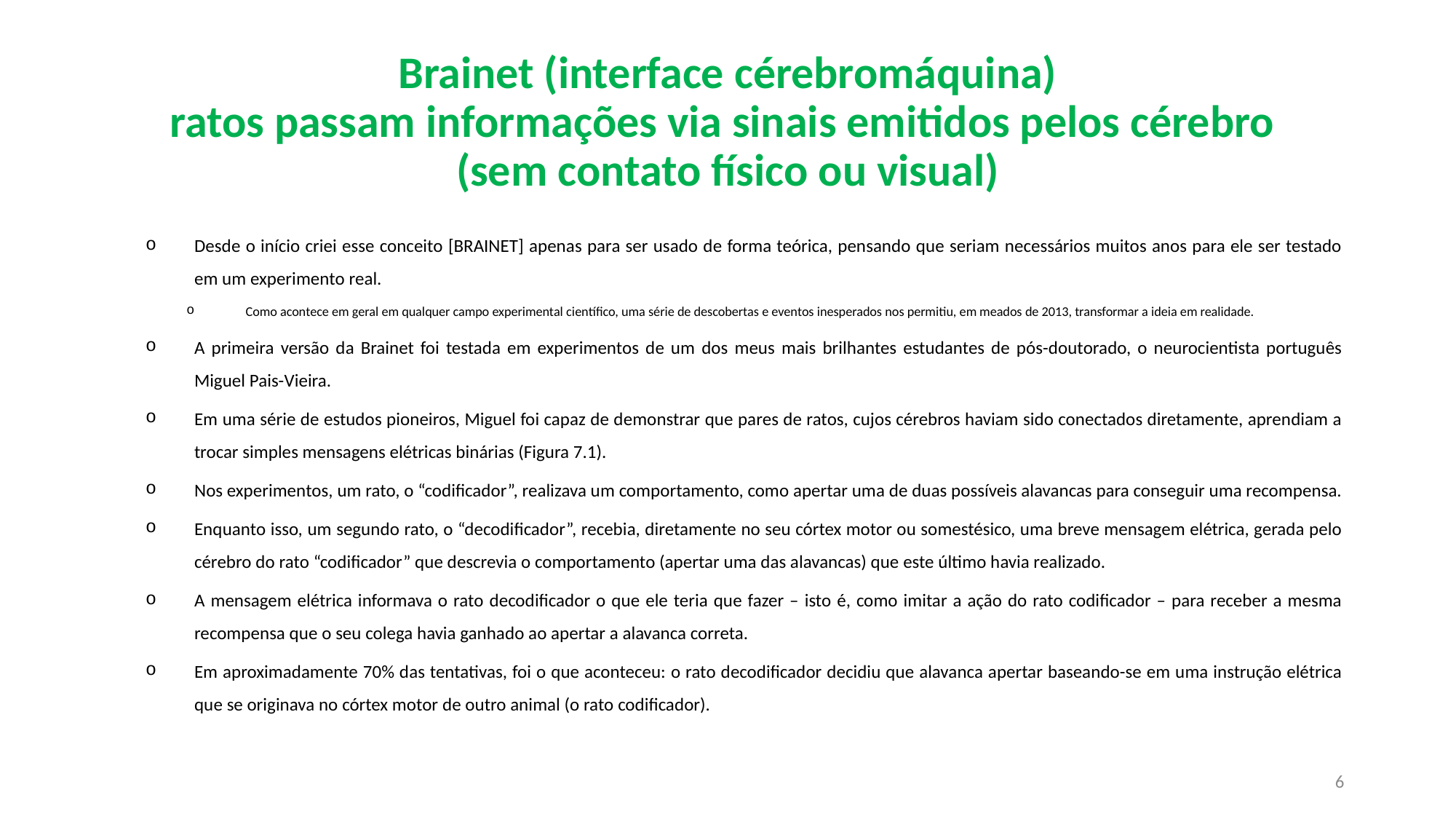

# Brainet (interface cérebromáquina) ratos passam informações via sinais emitidos pelos cérebro (sem contato físico ou visual)
Desde o início criei esse conceito [BRAINET] apenas para ser usado de forma teórica, pensando que seriam necessários muitos anos para ele ser testado em um experimento real.
Como acontece em geral em qualquer campo experimental científico, uma série de descobertas e eventos inesperados nos permitiu, em meados de 2013, transformar a ideia em realidade.
A primeira versão da Brainet foi testada em experimentos de um dos meus mais brilhantes estudantes de pós-doutorado, o neurocientista português Miguel Pais-Vieira.
Em uma série de estudos pioneiros, Miguel foi capaz de demonstrar que pares de ratos, cujos cérebros haviam sido conectados diretamente, aprendiam a trocar simples mensagens elétricas binárias (Figura 7.1).
Nos experimentos, um rato, o “codificador”, realizava um comportamento, como apertar uma de duas possíveis alavancas para conseguir uma recompensa.
Enquanto isso, um segundo rato, o “decodificador”, recebia, diretamente no seu córtex motor ou somestésico, uma breve mensagem elétrica, gerada pelo cérebro do rato “codificador” que descrevia o comportamento (apertar uma das alavancas) que este último havia realizado.
A mensagem elétrica informava o rato decodificador o que ele teria que fazer – isto é, como imitar a ação do rato codificador – para receber a mesma recompensa que o seu colega havia ganhado ao apertar a alavanca correta.
Em aproximadamente 70% das tentativas, foi o que aconteceu: o rato decodificador decidiu que alavanca apertar baseando-se em uma instrução elétrica que se originava no córtex motor de outro animal (o rato codificador).

6